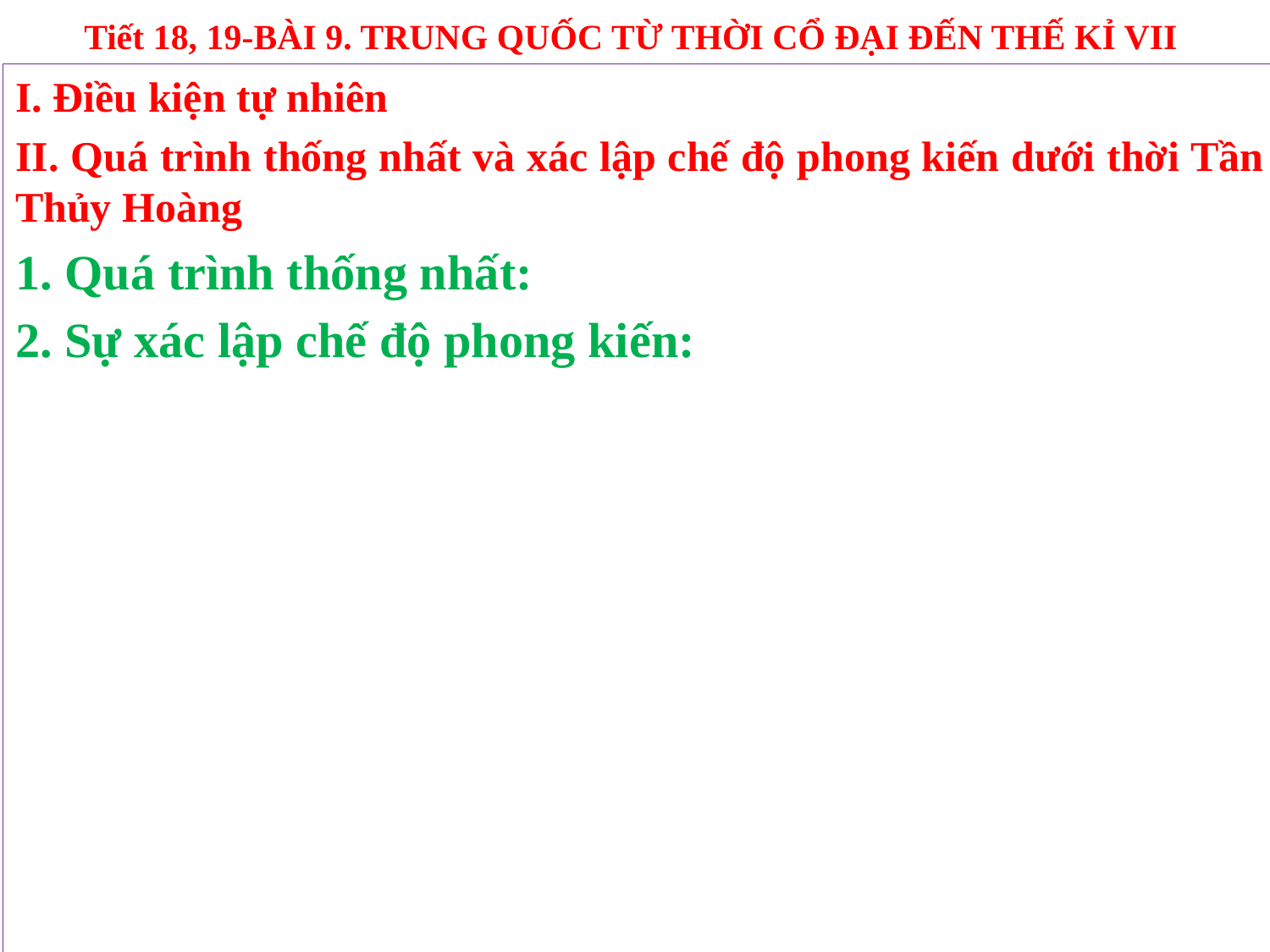

# Tiết 18, 19-BÀI 9. TRUNG QUỐC TỪ THỜI CỔ ĐẠI ĐẾN THẾ KỈ VII
I. Điều kiện tự nhiên
II. Quá trình thống nhất và xác lập chế độ phong kiến dưới thời Tần Thủy Hoàng
1. Quá trình thống nhất:
2. Sự xác lập chế độ phong kiến: